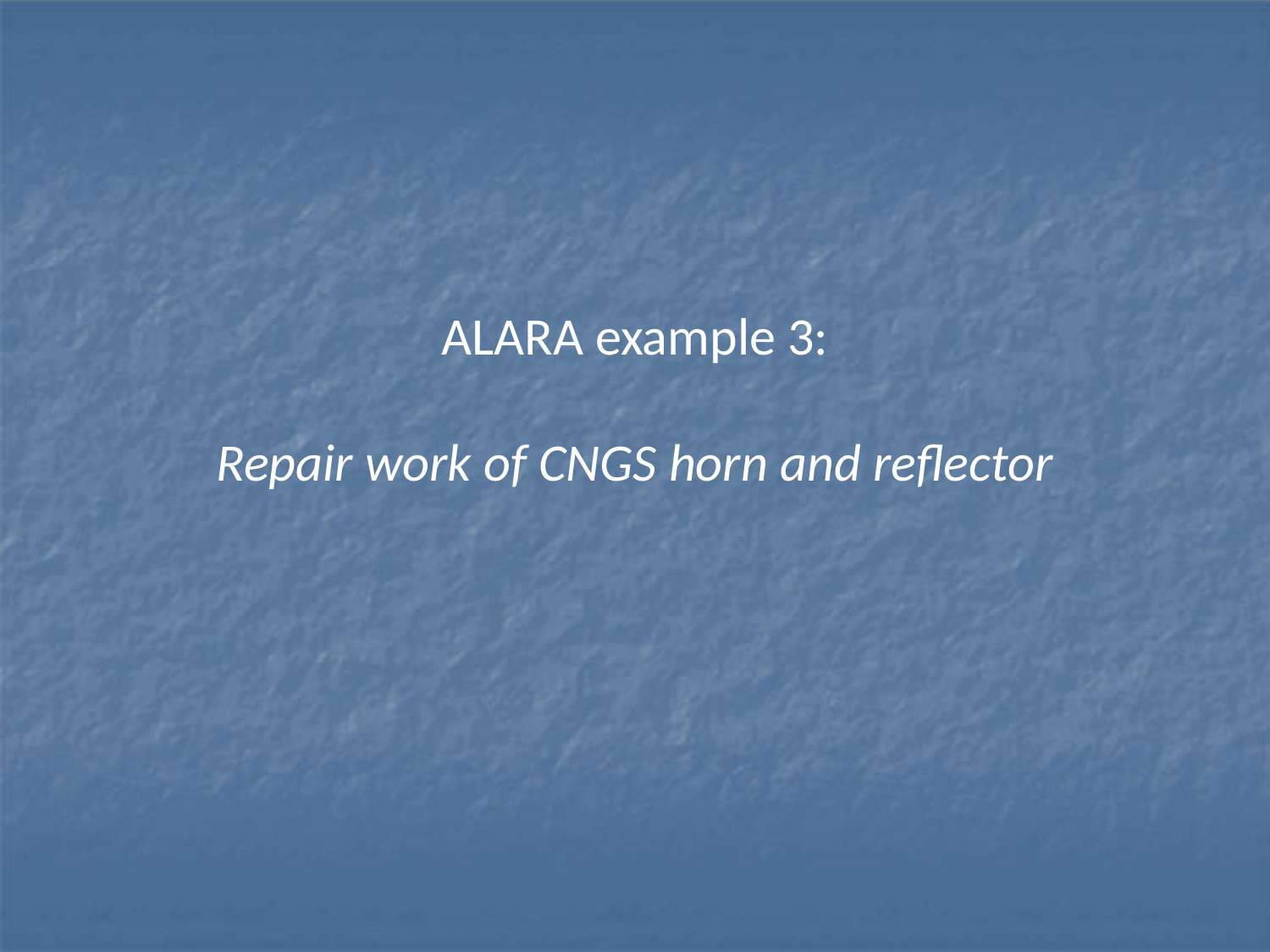

ALARA example 3:
Repair work of CNGS horn and reflector